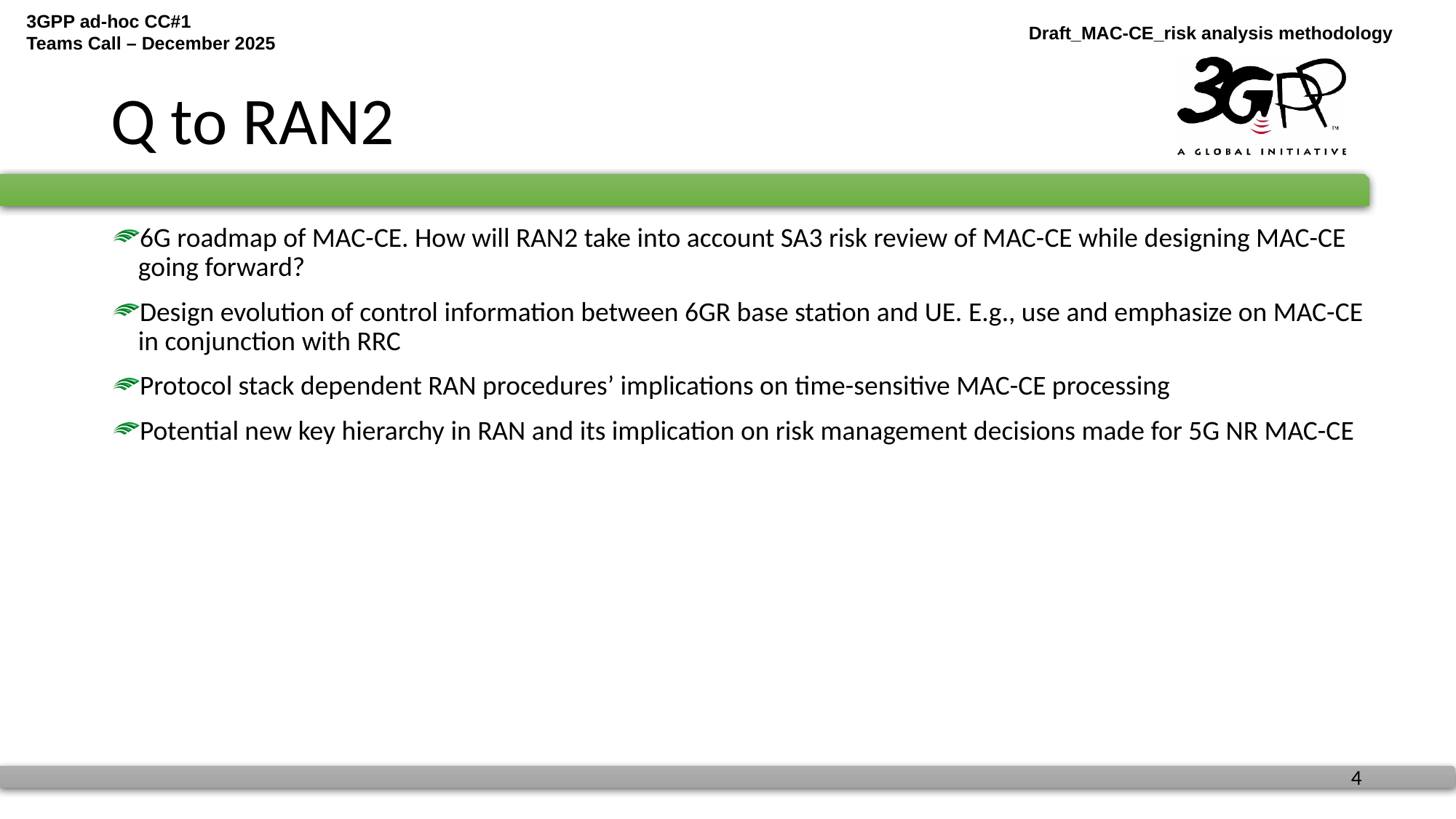

# Q to RAN2
6G roadmap of MAC-CE. How will RAN2 take into account SA3 risk review of MAC-CE while designing MAC-CE going forward?
Design evolution of control information between 6GR base station and UE. E.g., use and emphasize on MAC-CE in conjunction with RRC
Protocol stack dependent RAN procedures’ implications on time-sensitive MAC-CE processing
Potential new key hierarchy in RAN and its implication on risk management decisions made for 5G NR MAC-CE